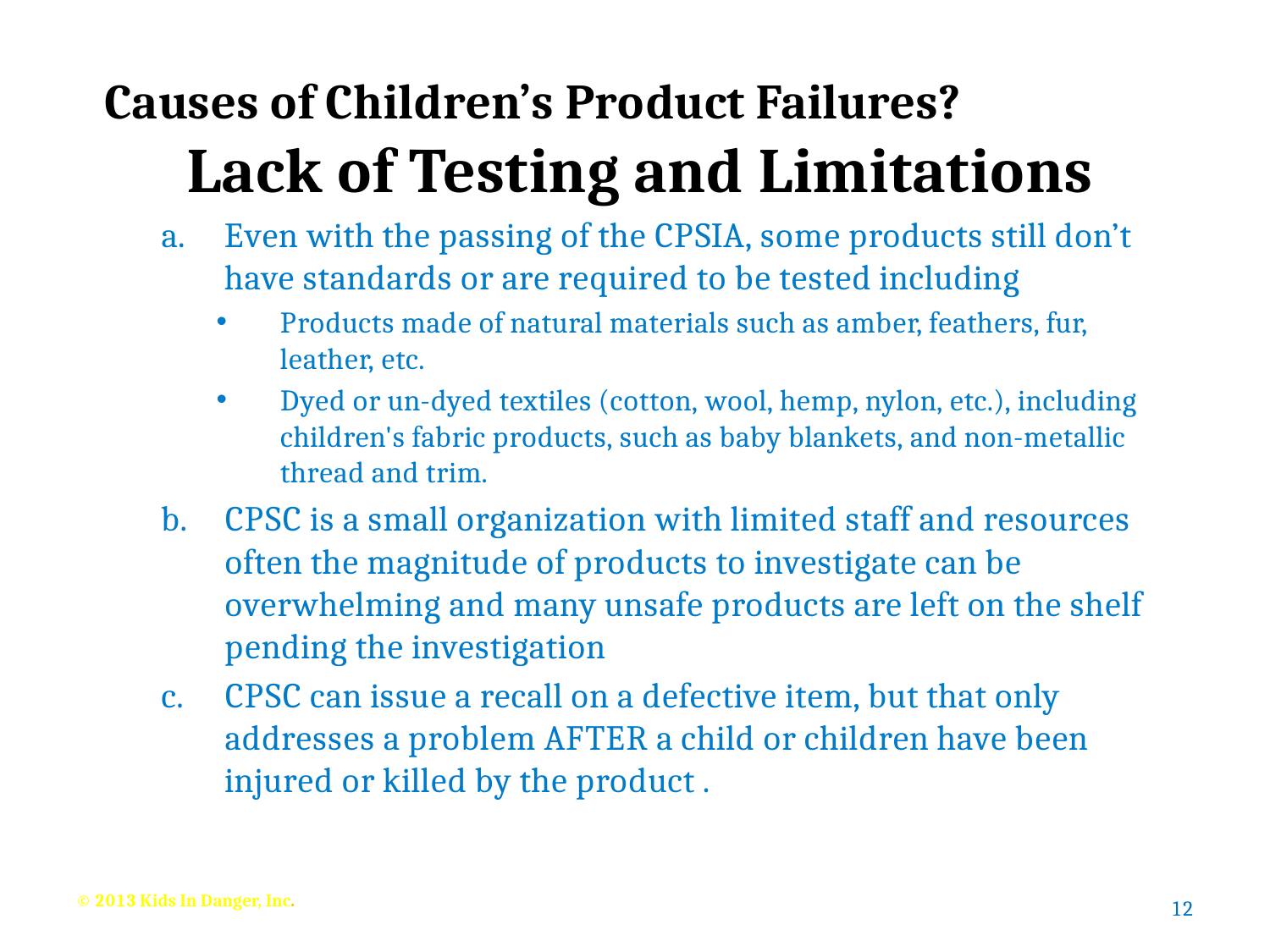

#
Causes of Children’s Product Failures?                     Lack of Testing and Limitations
Even with the passing of the CPSIA, some products still don’t have standards or are required to be tested including
Products made of natural materials such as amber, feathers, fur, leather, etc.
Dyed or un-dyed textiles (cotton, wool, hemp, nylon, etc.), including children's fabric products, such as baby blankets, and non-metallic thread and trim.
CPSC is a small organization with limited staff and resources often the magnitude of products to investigate can be overwhelming and many unsafe products are left on the shelf  pending the investigation
CPSC can issue a recall on a defective item, but that only addresses a problem AFTER a child or children have been injured or killed by the product .
© 2013 Kids In Danger, Inc.
12